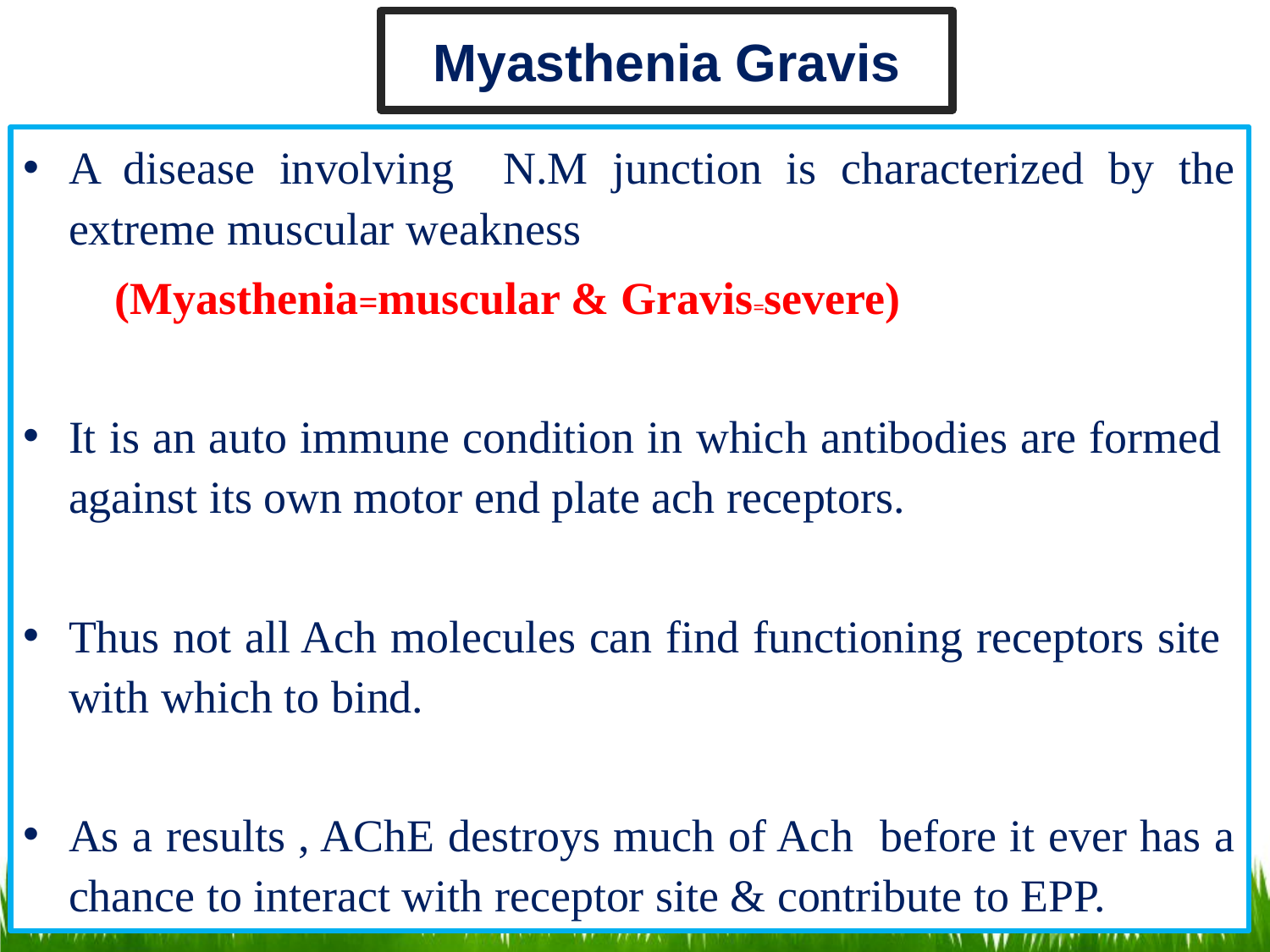

# Myasthenia Gravis
A disease involving  N.M junction is characterized by the extreme muscular weakness
        (Myasthenia=muscular & Gravis=severe)

It is an auto immune condition in which antibodies are formed  against its own motor end plate ach receptors.

Thus not all Ach molecules can find functioning receptors site  with which to bind.

As a results , AChE destroys much of Ach  before it ever has a chance to interact with receptor site & contribute to EPP.
34